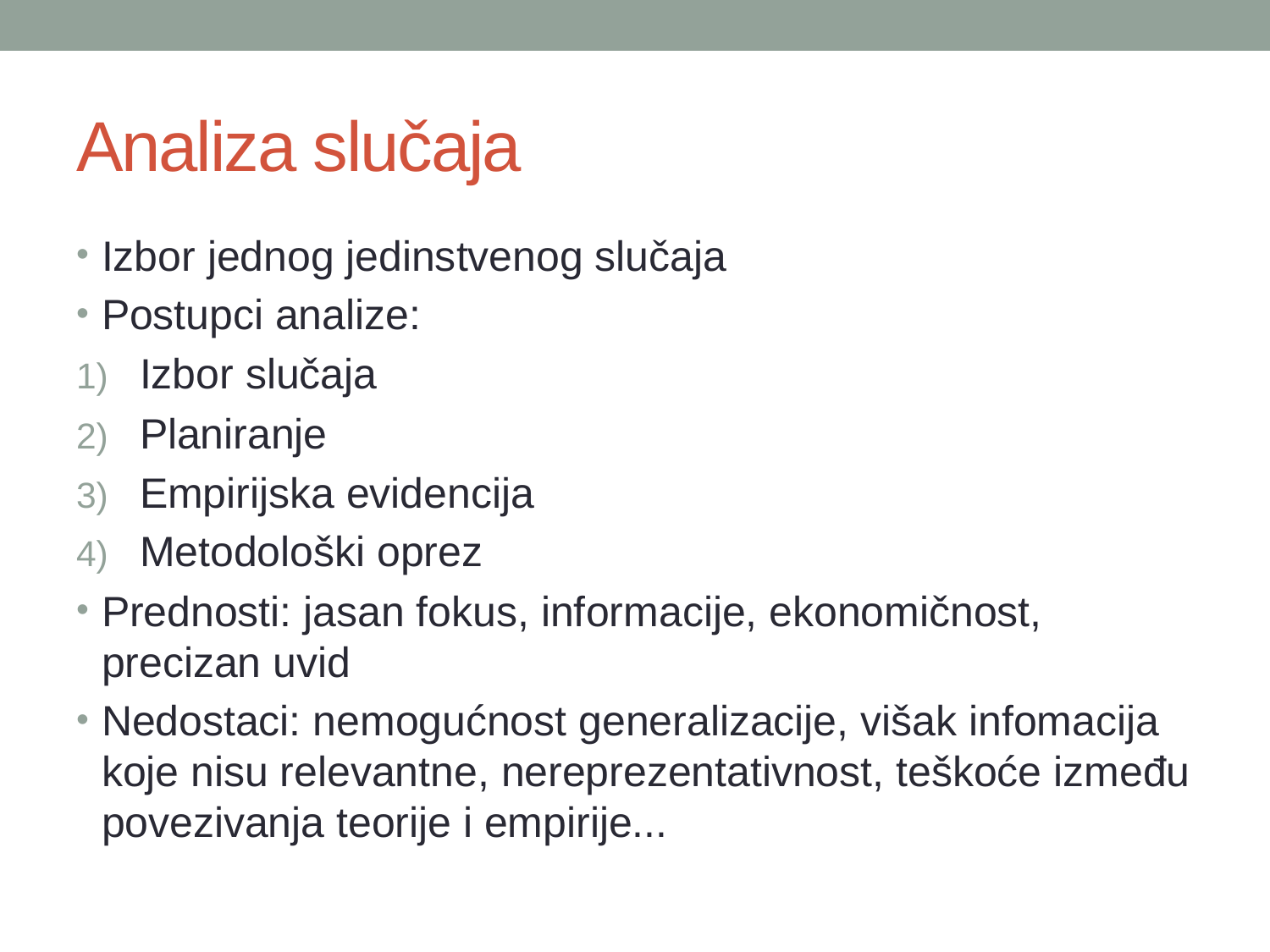

# Analiza slučaja
Izbor jednog jedinstvenog slučaja
Postupci analize:
Izbor slučaja
Planiranje
Empirijska evidencija
Metodološki oprez
Prednosti: jasan fokus, informacije, ekonomičnost, precizan uvid
Nedostaci: nemogućnost generalizacije, višak infomacija koje nisu relevantne, nereprezentativnost, teškoće između povezivanja teorije i empirije...